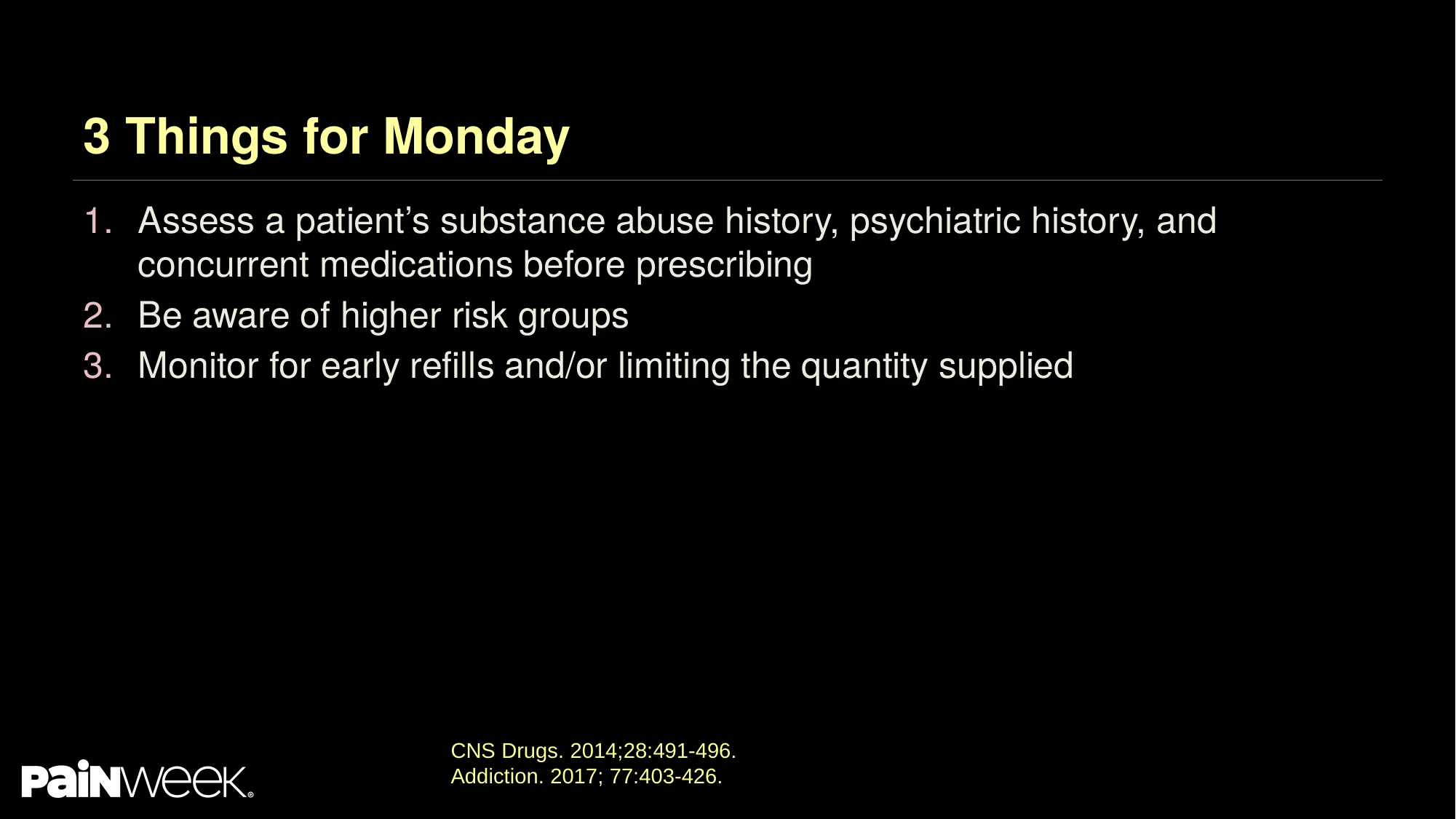

# 3 Things for Monday
Assess a patient’s substance abuse history, psychiatric history, and concurrent medications before prescribing
Be aware of higher risk groups
Monitor for early refills and/or limiting the quantity supplied
CNS Drugs. 2014;28:491-496.
Addiction. 2017; 77:403-426.